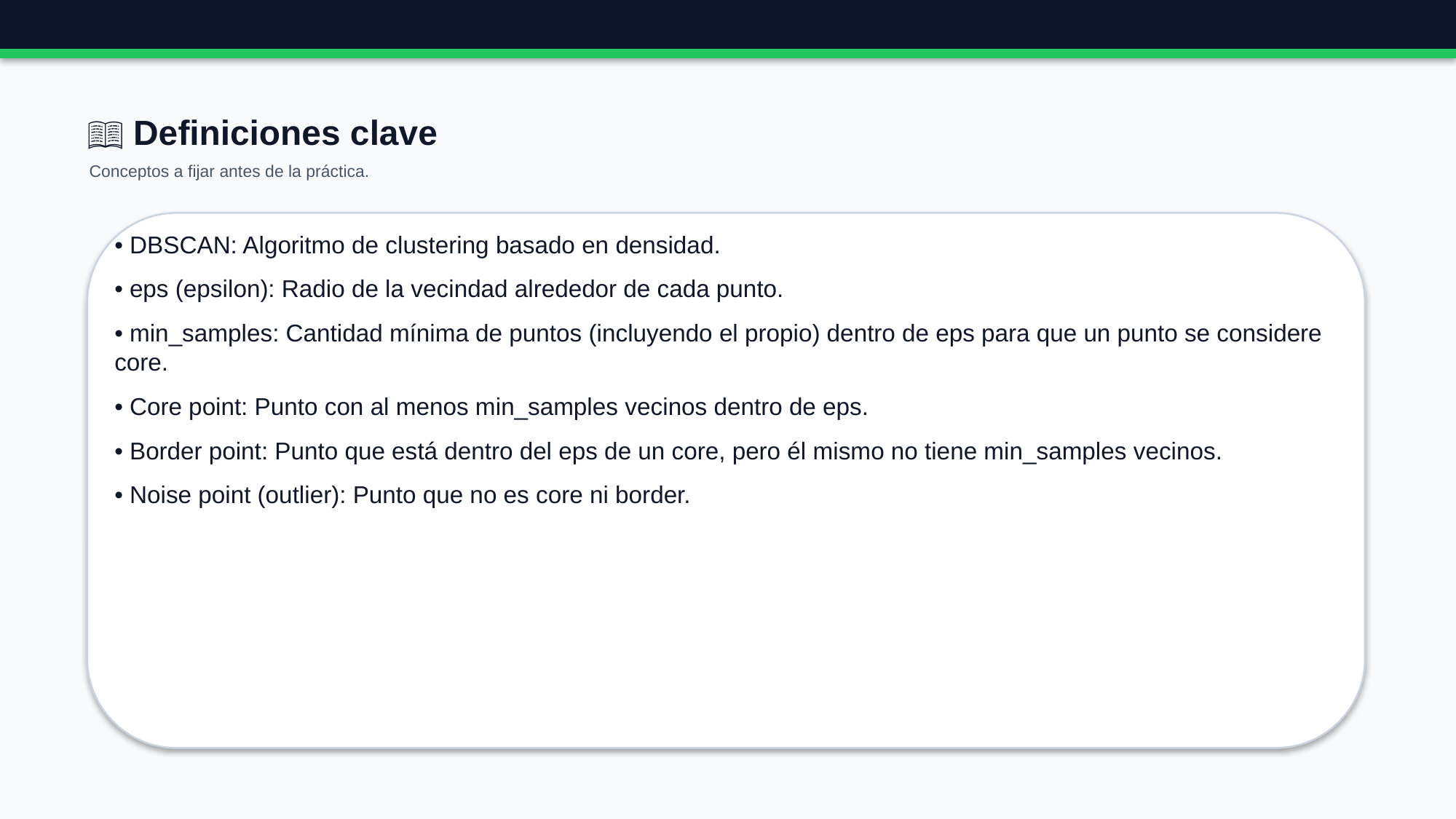

📖 Definiciones clave
Conceptos a fijar antes de la práctica.

• DBSCAN: Algoritmo de clustering basado en densidad.
• eps (epsilon): Radio de la vecindad alrededor de cada punto.
• min_samples: Cantidad mínima de puntos (incluyendo el propio) dentro de eps para que un punto se considere core.
• Core point: Punto con al menos min_samples vecinos dentro de eps.
• Border point: Punto que está dentro del eps de un core, pero él mismo no tiene min_samples vecinos.
• Noise point (outlier): Punto que no es core ni border.